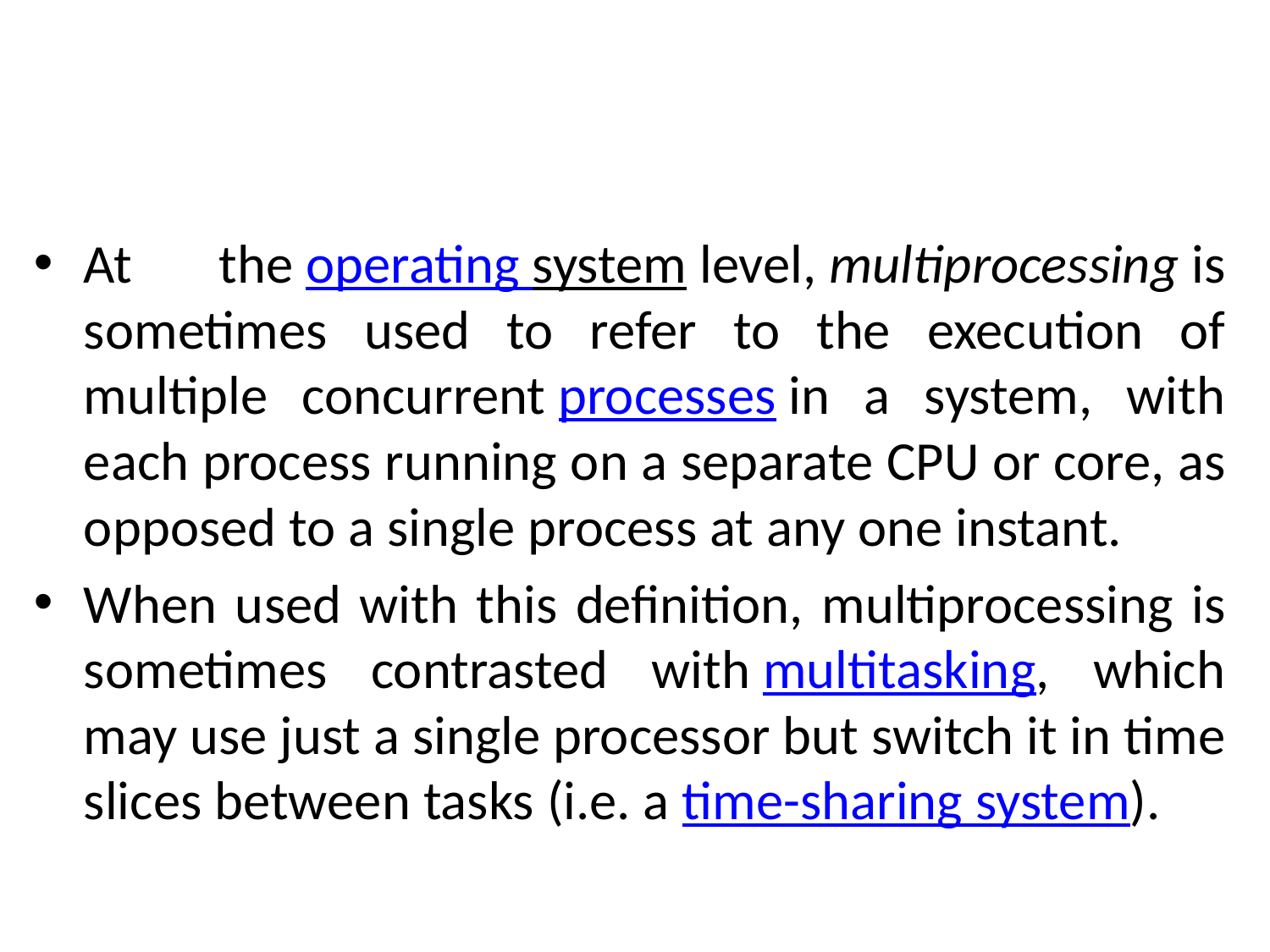

#
At the operating system level, multiprocessing is sometimes used to refer to the execution of multiple concurrent processes in a system, with each process running on a separate CPU or core, as opposed to a single process at any one instant.
When used with this definition, multiprocessing is sometimes contrasted with multitasking, which may use just a single processor but switch it in time slices between tasks (i.e. a time-sharing system).